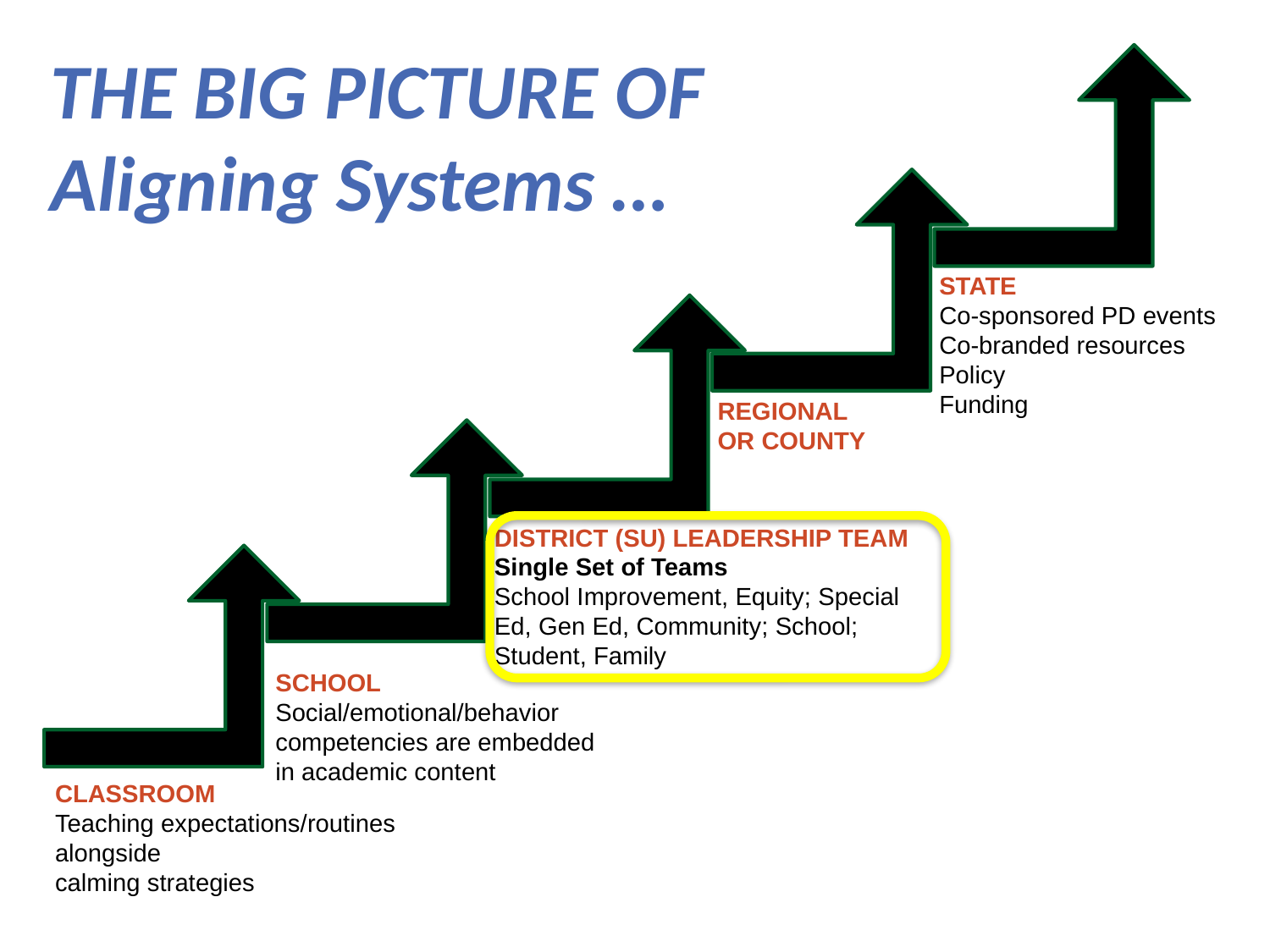

THE BIG PICTURE OF Aligning Systems …

STATE
Co-sponsored PD events
Co-branded resources
Policy
Funding

REGIONAL
OR COUNTY

DISTRICT (SU) LEADERSHIP TEAM
Single Set of Teams
School Improvement, Equity; Special Ed, Gen Ed, Community; School; Student, Family

SCHOOL
Social/emotional/behavior
competencies are embedded
in academic content
CLASSROOM
Teaching expectations/routines alongside
calming strategies

30